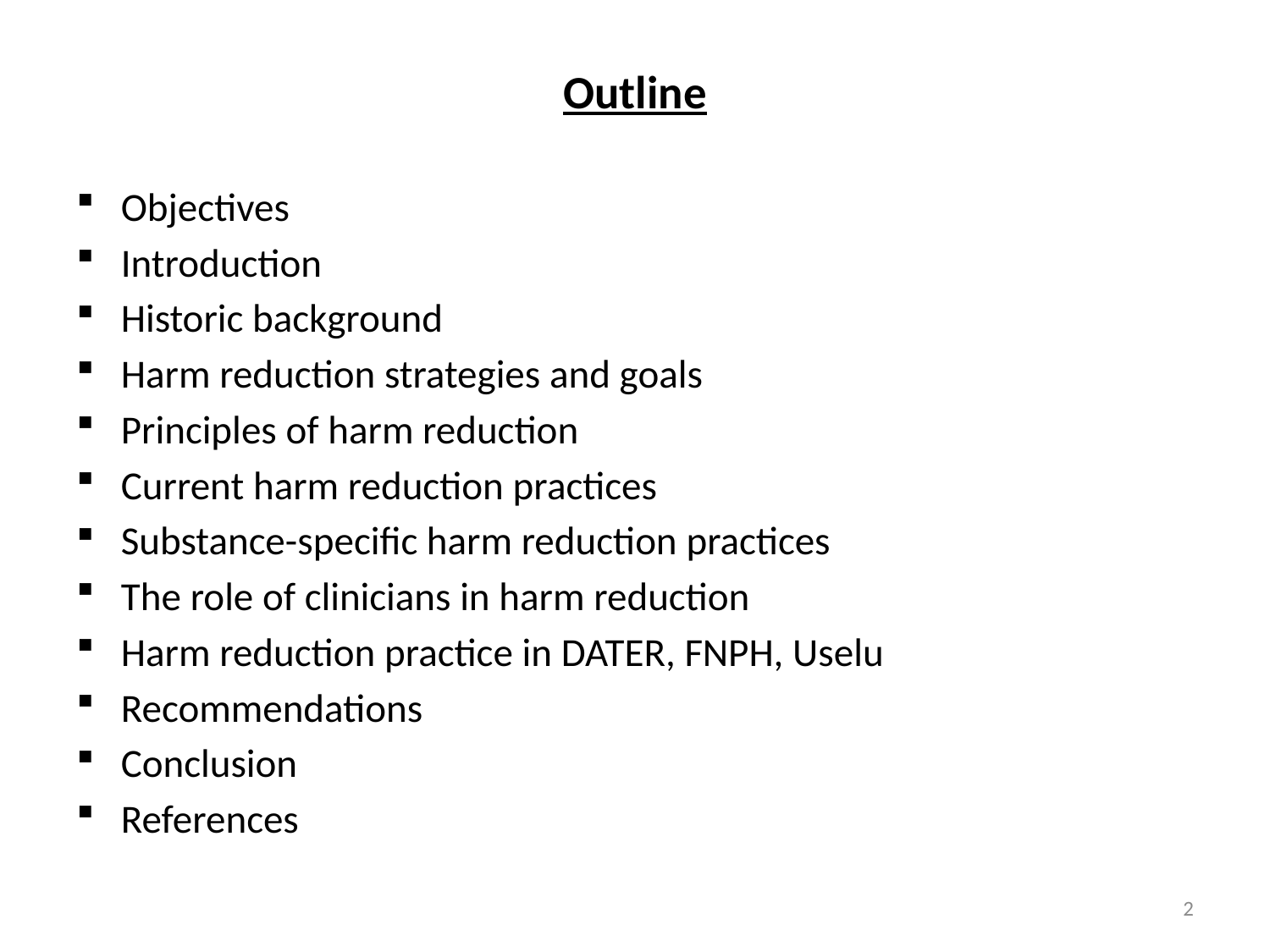

Outline

Objectives
Introduction
Historic background
Harm reduction strategies and goals
Principles of harm reduction
Current harm reduction practices
Substance-specific harm reduction practices
The role of clinicians in harm reduction
Harm reduction practice in DATER, FNPH, Uselu
Recommendations
Conclusion
References

2